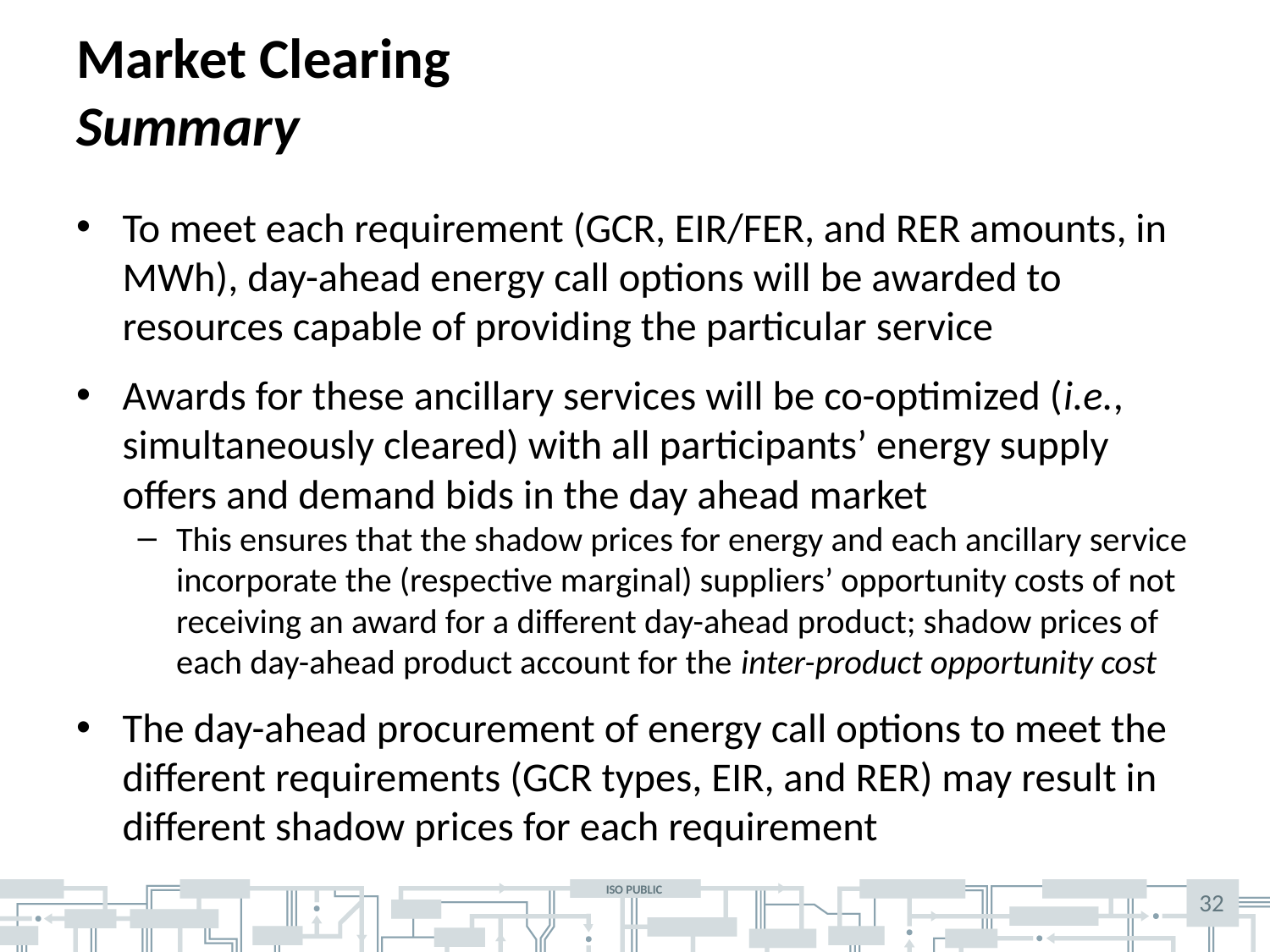

# Market Clearing Summary
To meet each requirement (GCR, EIR/FER, and RER amounts, in MWh), day-ahead energy call options will be awarded to resources capable of providing the particular service
Awards for these ancillary services will be co-optimized (i.e., simultaneously cleared) with all participants’ energy supply offers and demand bids in the day ahead market
This ensures that the shadow prices for energy and each ancillary service incorporate the (respective marginal) suppliers’ opportunity costs of not receiving an award for a different day-ahead product; shadow prices of each day-ahead product account for the inter-product opportunity cost
The day-ahead procurement of energy call options to meet the different requirements (GCR types, EIR, and RER) may result in different shadow prices for each requirement
32